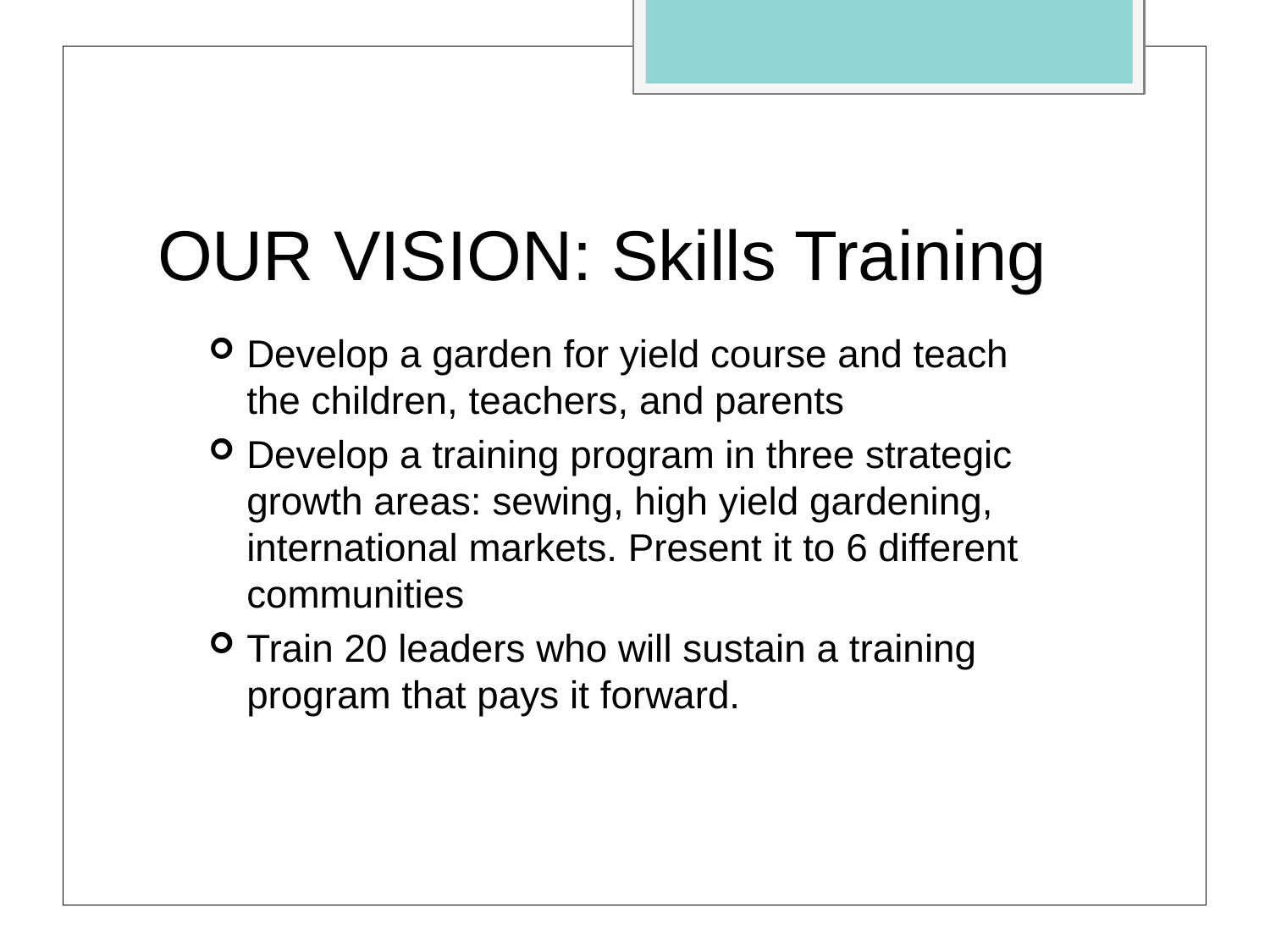

# OUR VISION: Skills Training
Develop a garden for yield course and teach the children, teachers, and parents
Develop a training program in three strategic growth areas: sewing, high yield gardening, international markets. Present it to 6 different communities
Train 20 leaders who will sustain a training program that pays it forward.